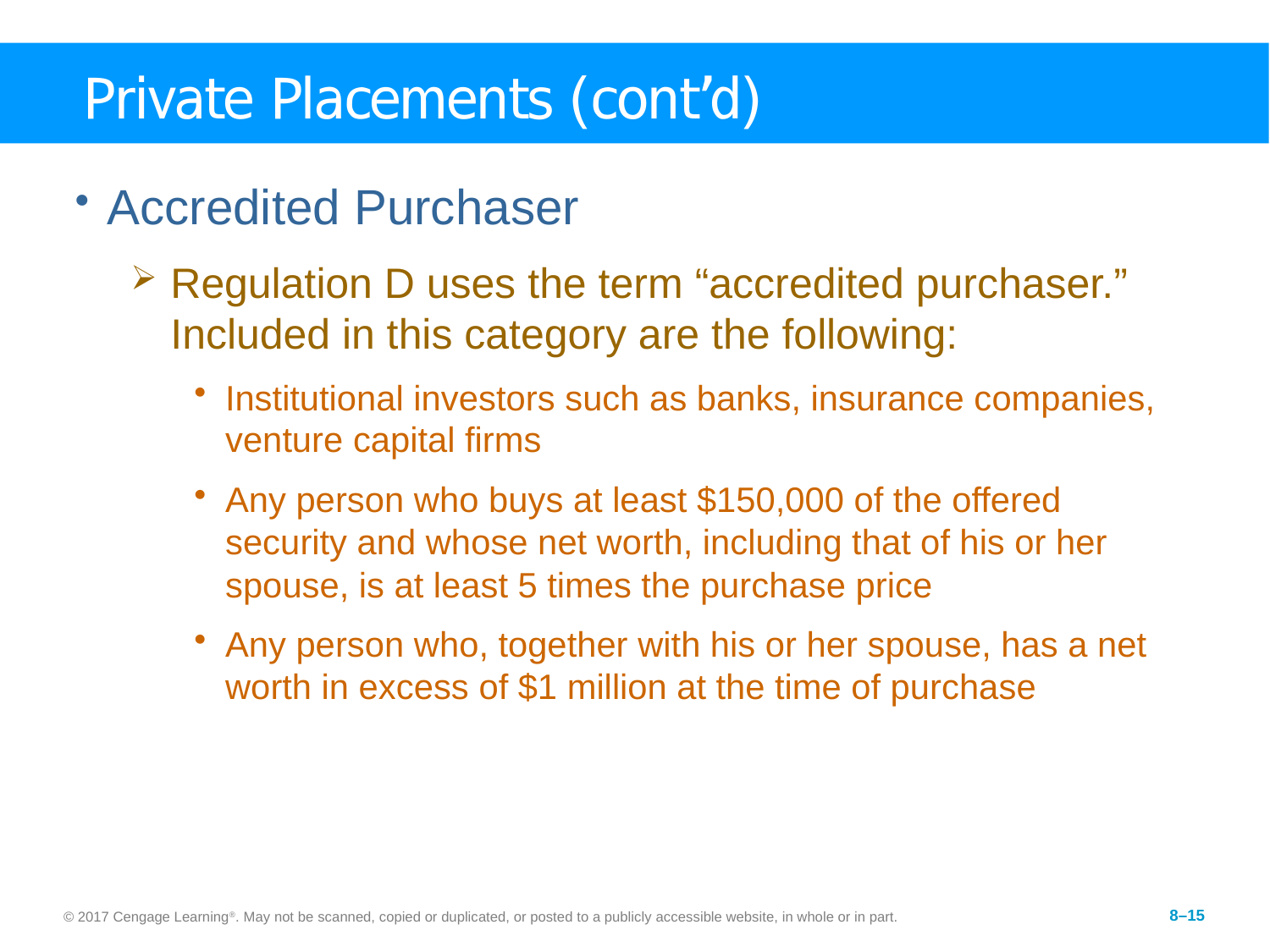

# Private Placements (cont’d)
Accredited Purchaser
Regulation D uses the term “accredited purchaser.”  Included in this category are the following:
Institutional investors such as banks, insurance companies, venture capital firms
Any person who buys at least $150,000 of the offered security and whose net worth, including that of his or her spouse, is at least 5 times the purchase price
Any person who, together with his or her spouse, has a net worth in excess of $1 million at the time of purchase
© 2017 Cengage Learning®. May not be scanned, copied or duplicated, or posted to a publicly accessible website, in whole or in part.
8–15